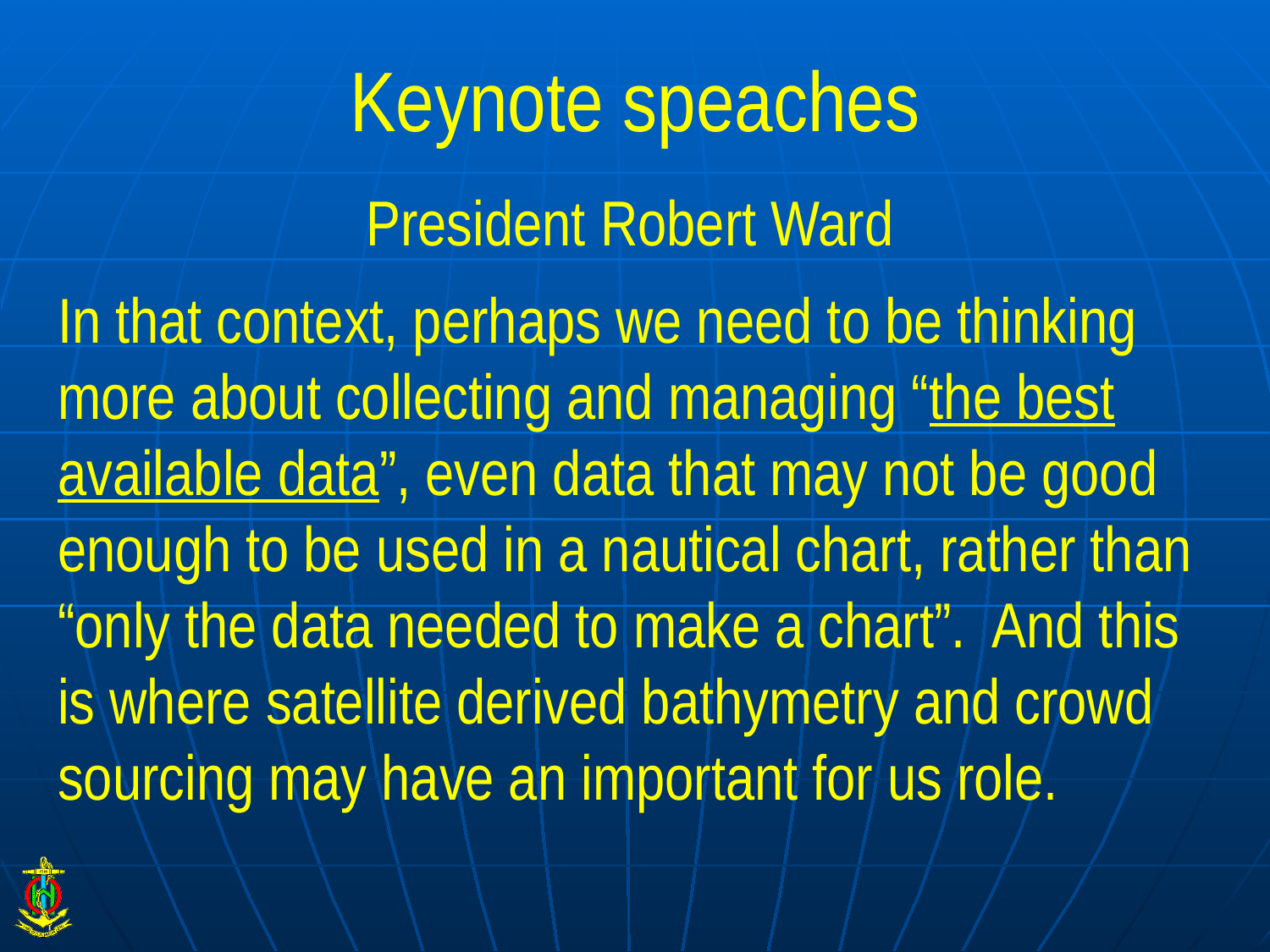

# Keynote speaches
President Robert Ward
In that context, perhaps we need to be thinking more about collecting and managing “the best available data”, even data that may not be good enough to be used in a nautical chart, rather than “only the data needed to make a chart”.  And this is where satellite derived bathymetry and crowd sourcing may have an important for us role.